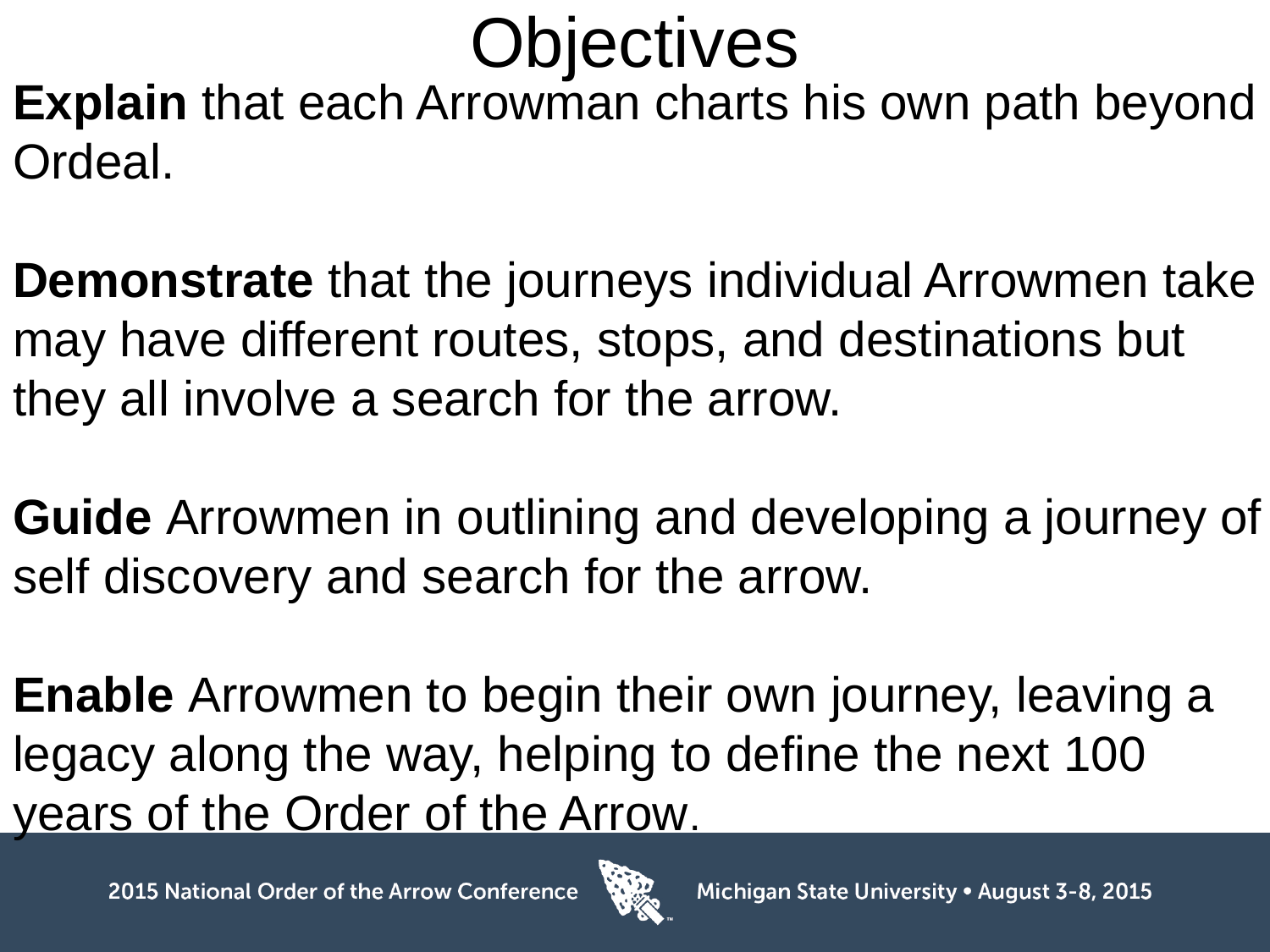

# Objectives

Explain that each Arrowman charts his own path beyond Ordeal.

Demonstrate that the journeys individual Arrowmen take may have different routes, stops, and destinations but
they all involve a search for the arrow.

Guide Arrowmen in outlining and developing a journey of self discovery and search for the arrow.

Enable Arrowmen to begin their own journey, leaving a legacy along the way, helping to define the next 100
years of the Order of the Arrow.